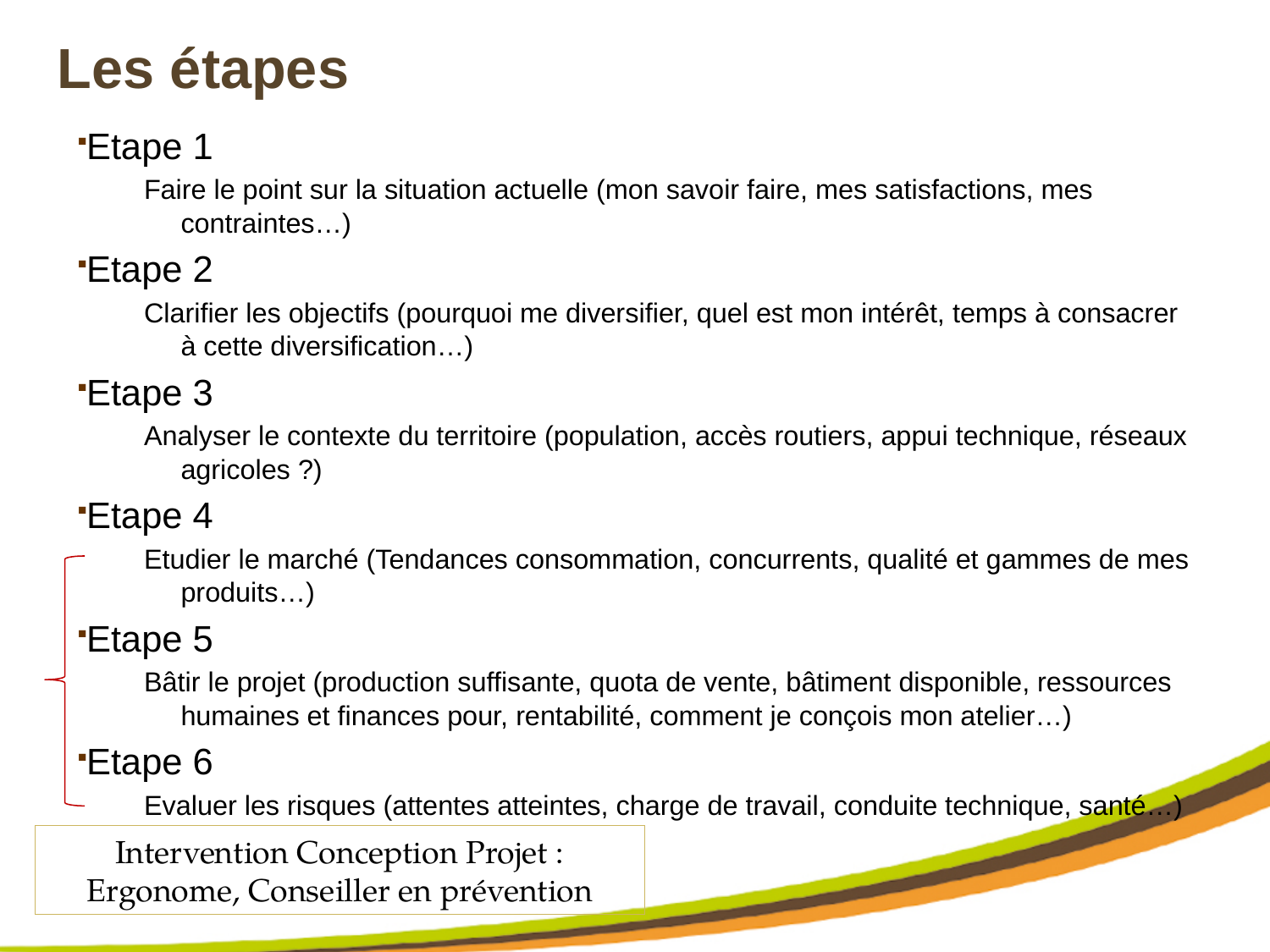

# Les étapes
Etape 1
Faire le point sur la situation actuelle (mon savoir faire, mes satisfactions, mes contraintes…)
Etape 2
Clarifier les objectifs (pourquoi me diversifier, quel est mon intérêt, temps à consacrer à cette diversification…)
Etape 3
Analyser le contexte du territoire (population, accès routiers, appui technique, réseaux agricoles ?)
Etape 4
Etudier le marché (Tendances consommation, concurrents, qualité et gammes de mes produits…)
Etape 5
Bâtir le projet (production suffisante, quota de vente, bâtiment disponible, ressources humaines et finances pour, rentabilité, comment je conçois mon atelier…)
Etape 6
Evaluer les risques (attentes atteintes, charge de travail, conduite technique, santé…)

Intervention Conception Projet : Ergonome, Conseiller en prévention